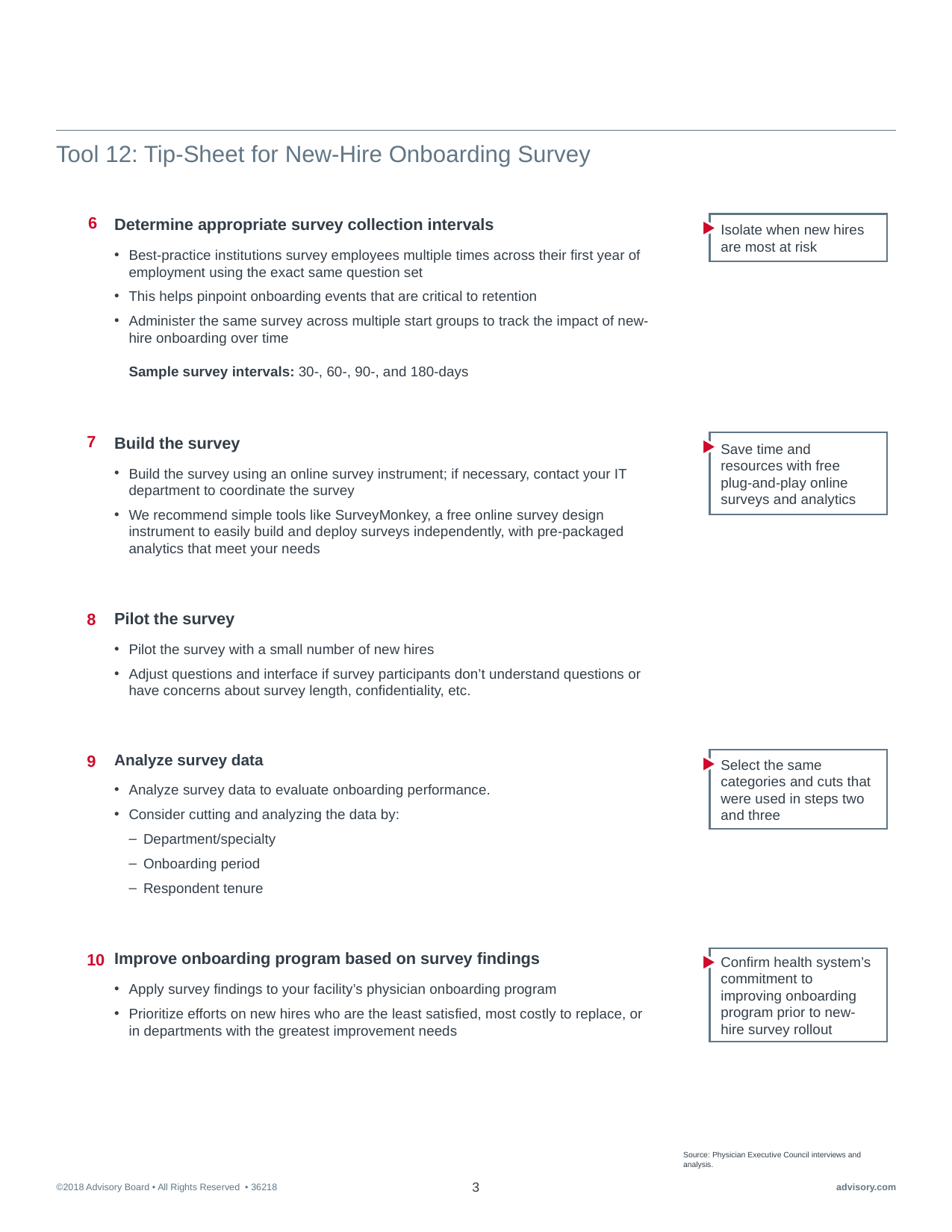

#
Tool 12: Tip-Sheet for New-Hire Onboarding Survey
6
Isolate when new hires are most at risk
Determine appropriate survey collection intervals
Best-practice institutions survey employees multiple times across their first year of employment using the exact same question set
This helps pinpoint onboarding events that are critical to retention
Administer the same survey across multiple start groups to track the impact of new- hire onboarding over time
Sample survey intervals: 30-, 60-, 90-, and 180-days

7
Build the survey
Build the survey using an online survey instrument; if necessary, contact your IT department to coordinate the survey
We recommend simple tools like SurveyMonkey, a free online survey design instrument to easily build and deploy surveys independently, with pre-packaged analytics that meet your needs
Save time and resources with free
plug-and-play online surveys and analytics

Pilot the survey
Pilot the survey with a small number of new hires
Adjust questions and interface if survey participants don’t understand questions or have concerns about survey length, confidentiality, etc.
8
Select the same categories and cuts that were used in steps two and three
Analyze survey data
Analyze survey data to evaluate onboarding performance.
Consider cutting and analyzing the data by:
Department/specialty
Onboarding period
Respondent tenure
9

Confirm health system’s commitment to improving onboarding program prior to new-hire survey rollout
Improve onboarding program based on survey findings
Apply survey findings to your facility’s physician onboarding program
Prioritize efforts on new hires who are the least satisfied, most costly to replace, or in departments with the greatest improvement needs
10

Source: Physician Executive Council interviews and analysis.